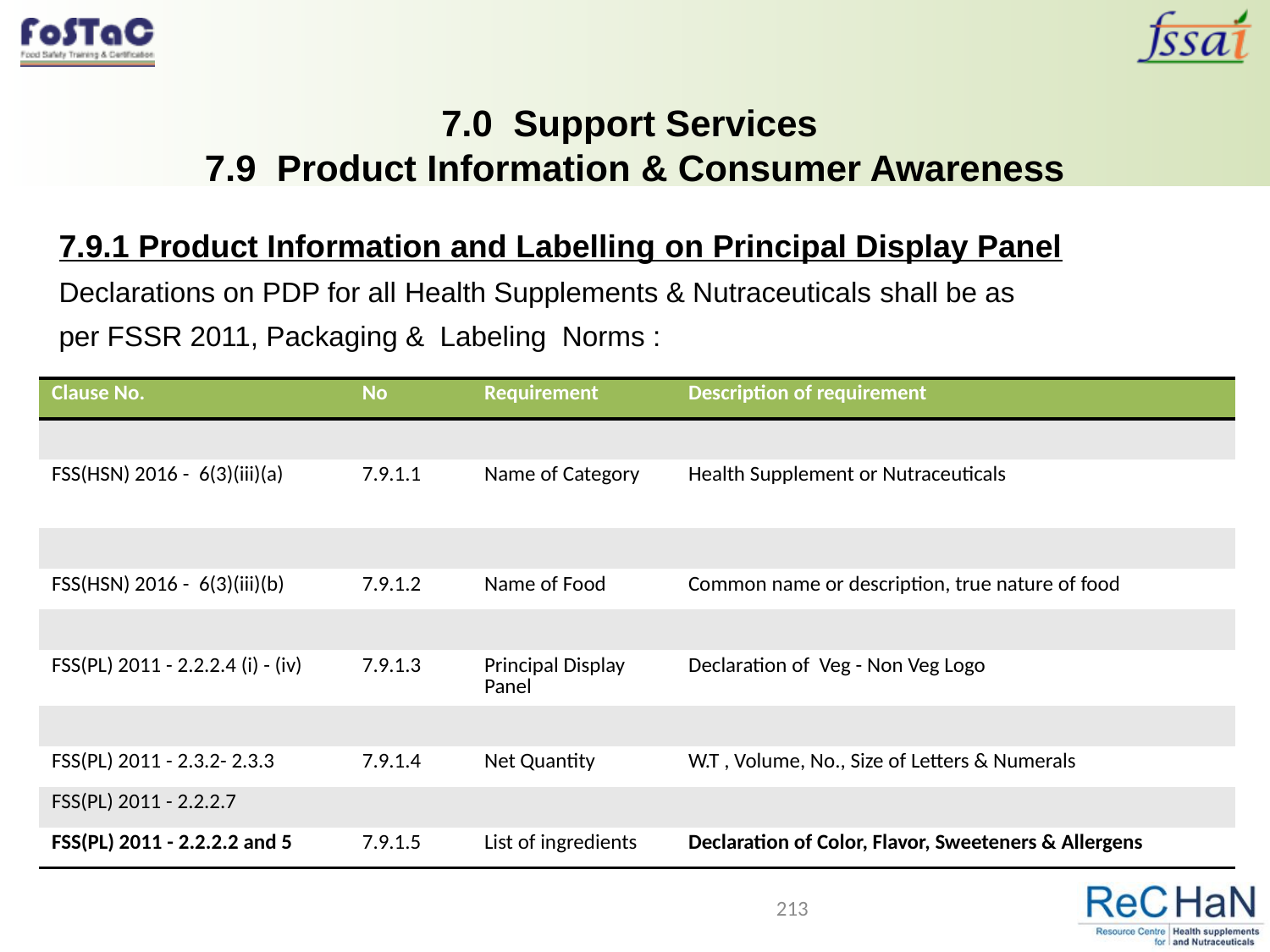

7.0  Support Services
7.9  Product Information & Consumer Awareness
7.9.1 Product Information and Labelling on Principal Display Panel
Declarations on PDP for all Health Supplements & Nutraceuticals shall be as
per FSSR 2011, Packaging &  Labeling  Norms :
| Clause No. | No | Requirement | Description of requirement |
| --- | --- | --- | --- |
|  |  |  |  |
| FSS(HSN) 2016 - 6(3)(iii)(a) | 7.9.1.1 | Name of Category | Health Supplement or Nutraceuticals |
|  |  |  |  |
| FSS(HSN) 2016 - 6(3)(iii)(b) | 7.9.1.2 | Name of Food | Common name or description, true nature of food |
|  |  |  |  |
| FSS(PL) 2011 - 2.2.2.4 (i) - (iv) | 7.9.1.3 | Principal Display Panel | Declaration of Veg - Non Veg Logo |
|  |  |  |  |
| FSS(PL) 2011 - 2.3.2- 2.3.3 | 7.9.1.4 | Net Quantity | W.T , Volume, No., Size of Letters & Numerals |
| FSS(PL) 2011 - 2.2.2.7 |  |  |  |
| FSS(PL) 2011 - 2.2.2.2 and 5 | 7.9.1.5 | List of ingredients | Declaration of Color, Flavor, Sweeteners & Allergens |
213